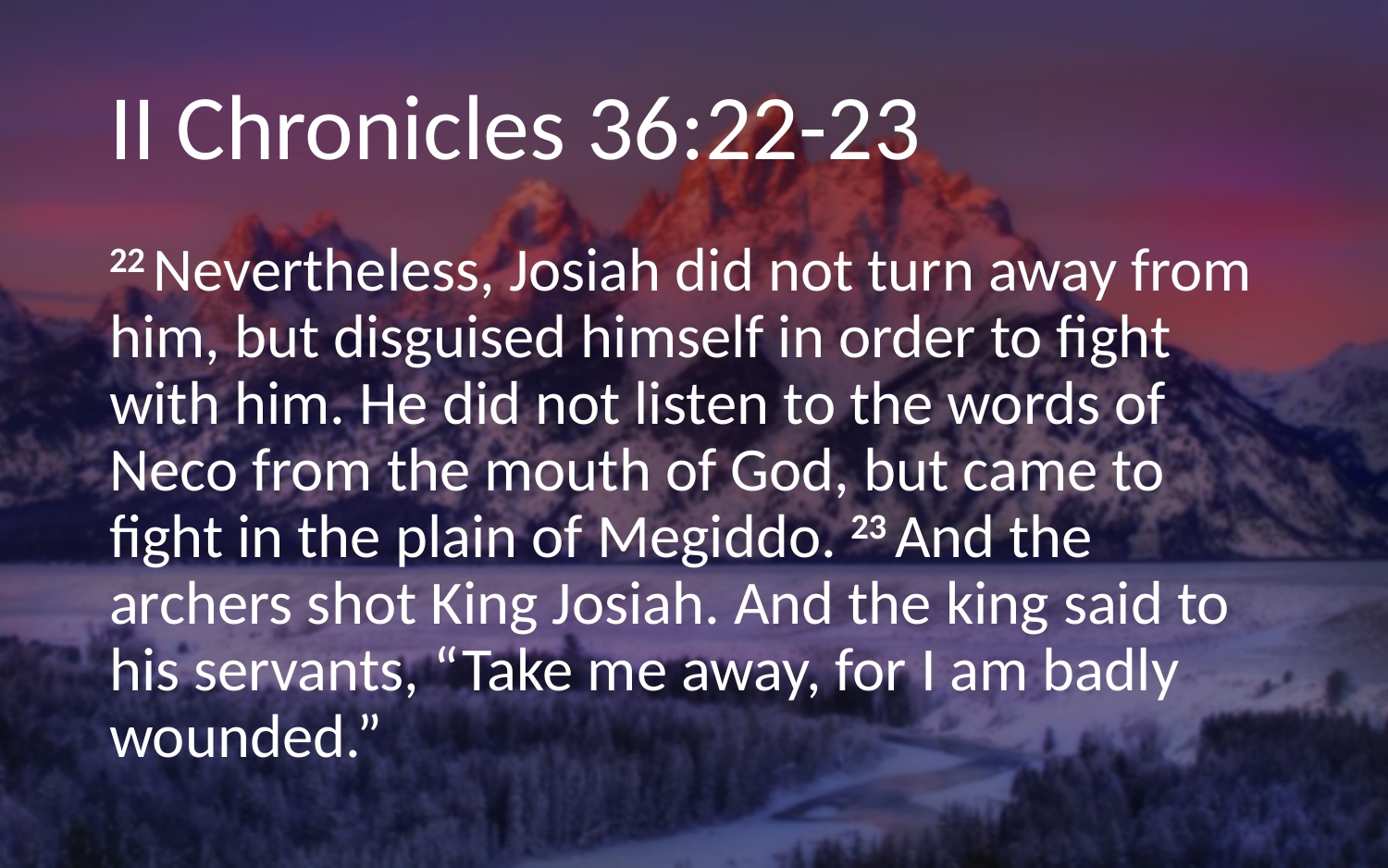

# II Chronicles 36:22-23
22 Nevertheless, Josiah did not turn away from him, but disguised himself in order to fight with him. He did not listen to the words of Neco from the mouth of God, but came to fight in the plain of Megiddo. 23 And the archers shot King Josiah. And the king said to his servants, “Take me away, for I am badly wounded.”